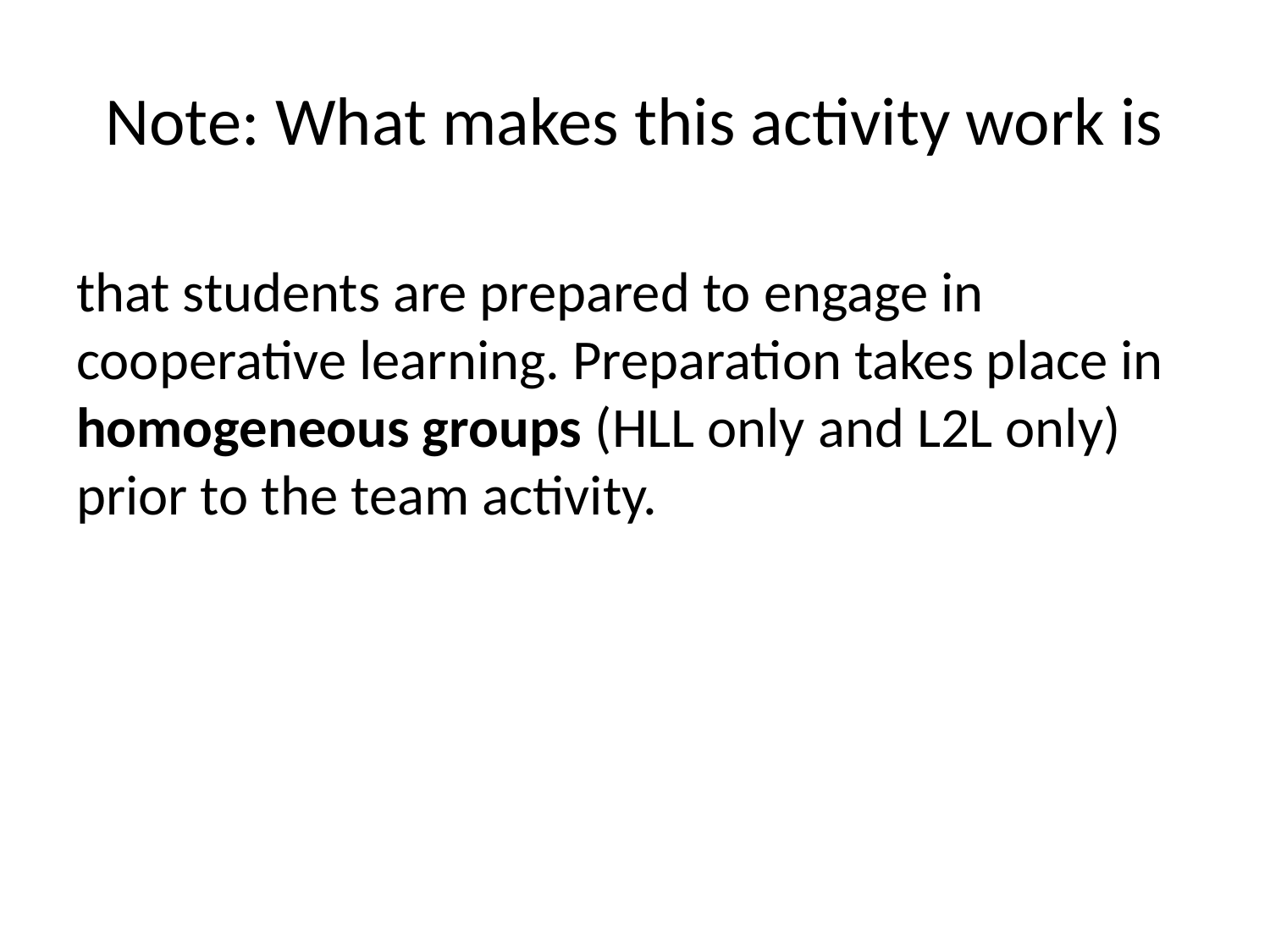

# Note: What makes this activity work is
that students are prepared to engage in cooperative learning. Preparation takes place in homogeneous groups (HLL only and L2L only) prior to the team activity.